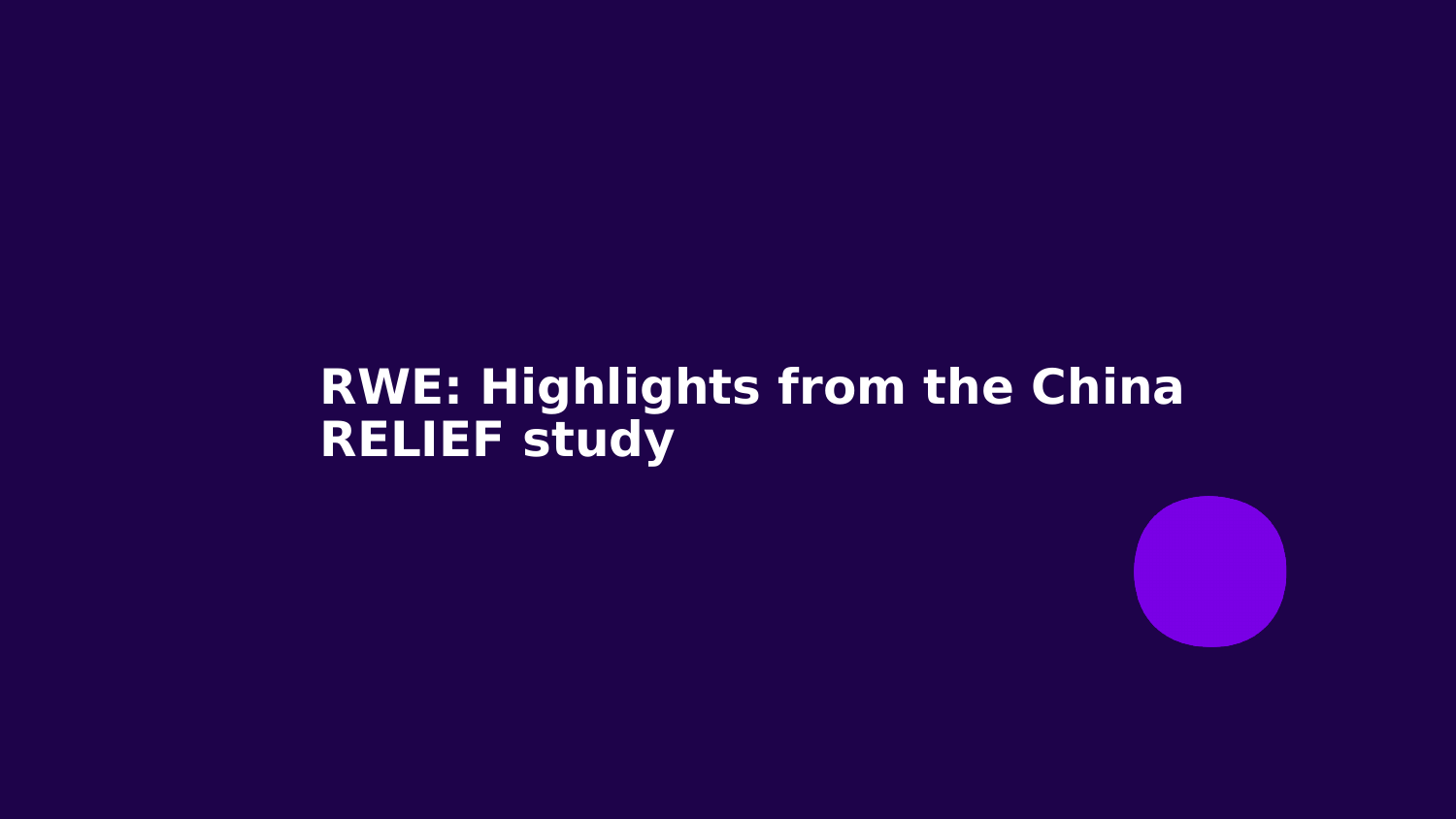

# RWE: Highlights from the China RELIEF study